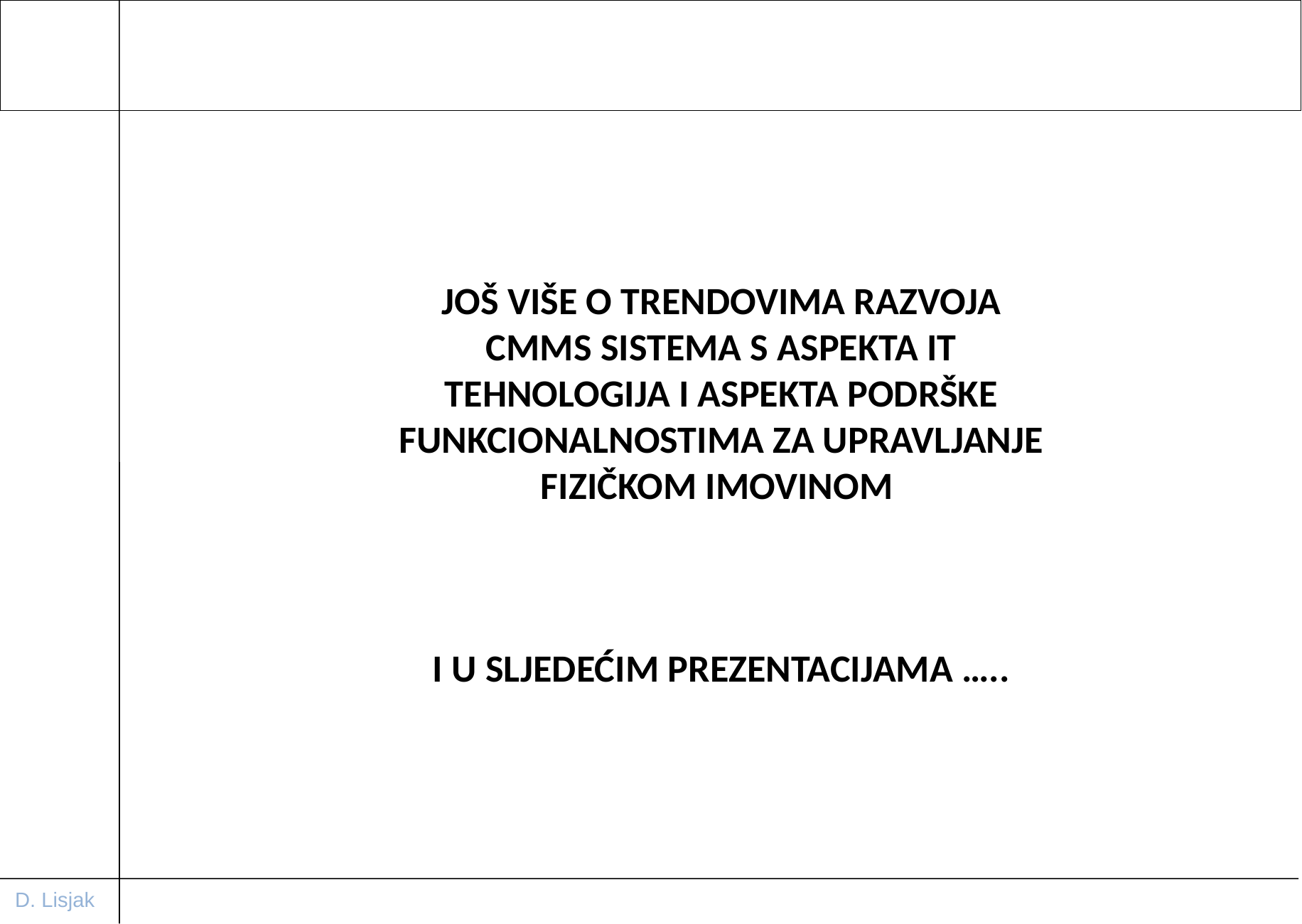

JOŠ VIŠE O TRENDOVIMA RAZVOJA CMMS SISTEMA S ASPEKTA IT TEHNOLOGIJA I ASPEKTA PODRŠKE FUNKCIONALNOSTIMA ZA UPRAVLJANJE FIZIČKOM IMOVINOM

I U SLJEDEĆIM PREZENTACIJAMA …..

D. Lisjak